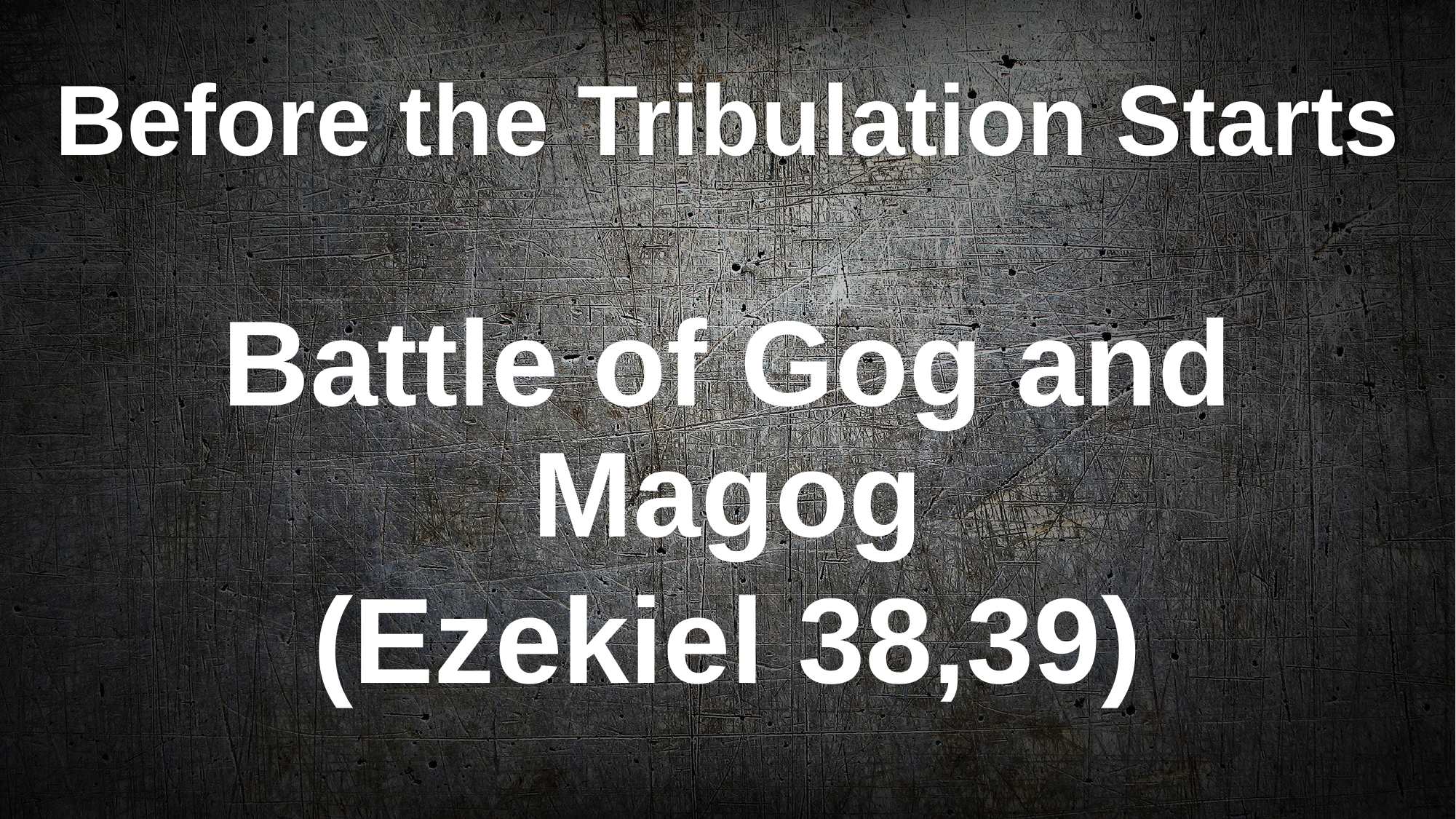

# Before the Tribulation Starts
Battle of Gog and Magog
(Ezekiel 38,39)